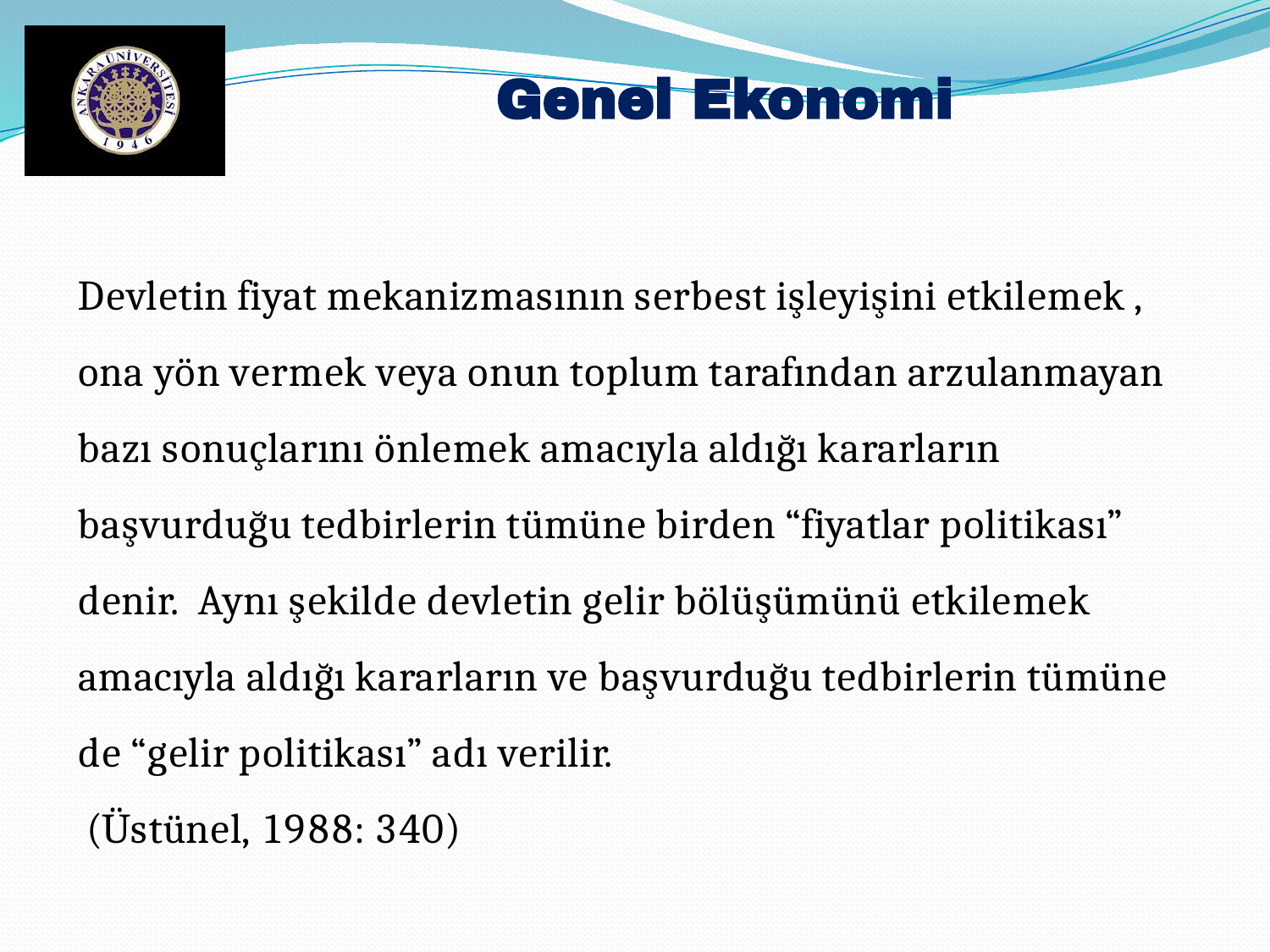

Genel Ekonomi
Devletin fiyat mekanizmasının serbest işleyişini etkilemek , ona yön vermek veya onun toplum tarafından arzulanmayan bazı sonuçlarını önlemek amacıyla aldığı kararların başvurduğu tedbirlerin tümüne birden “fiyatlar politikası” denir.  Aynı şekilde devletin gelir bölüşümünü etkilemek amacıyla aldığı kararların ve başvurduğu tedbirlerin tümüne de “gelir politikası” adı verilir.
 (Üstünel, 1988: 340)